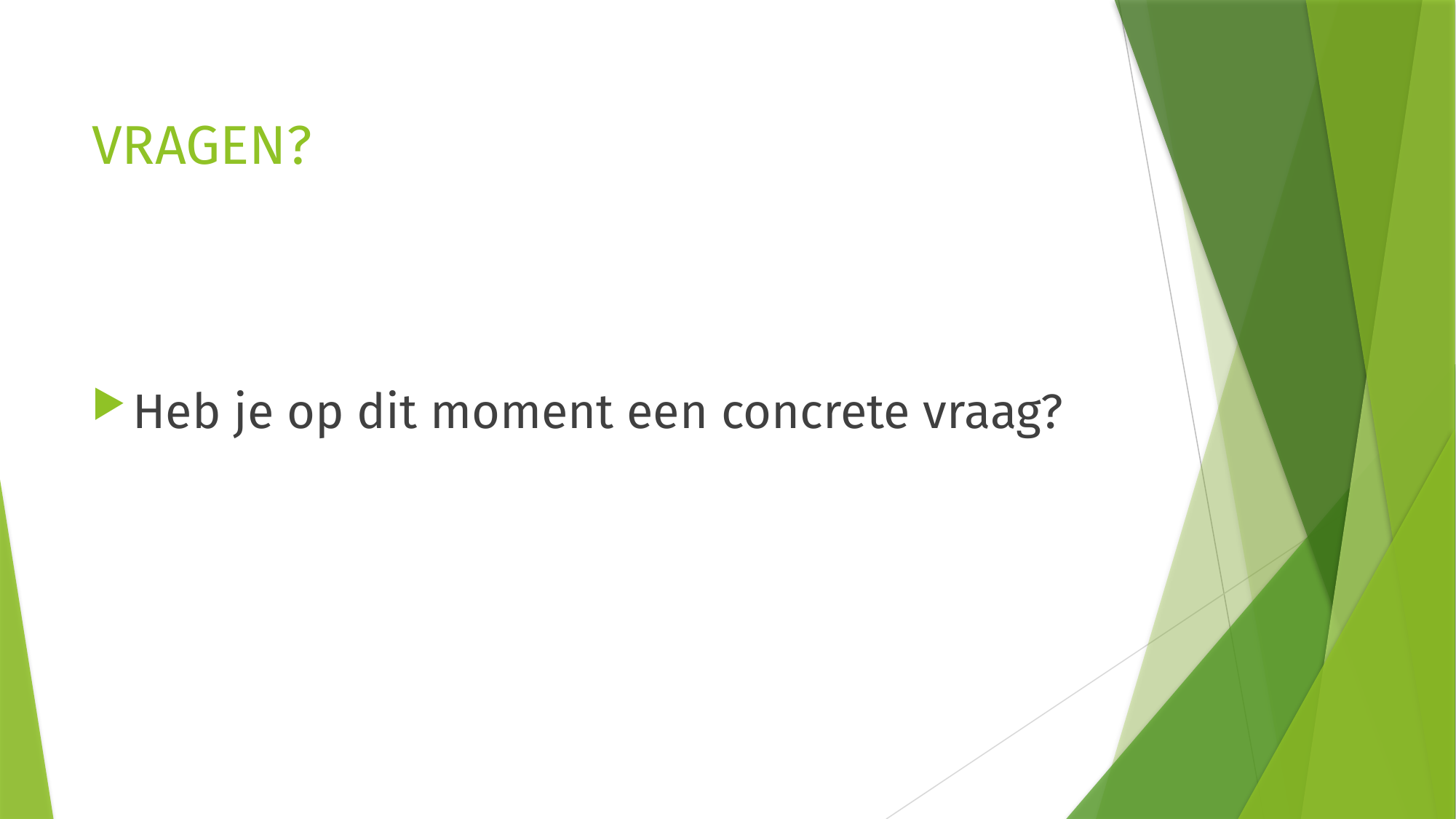

# VRAGEN?

Heb je op dit moment een concrete vraag?